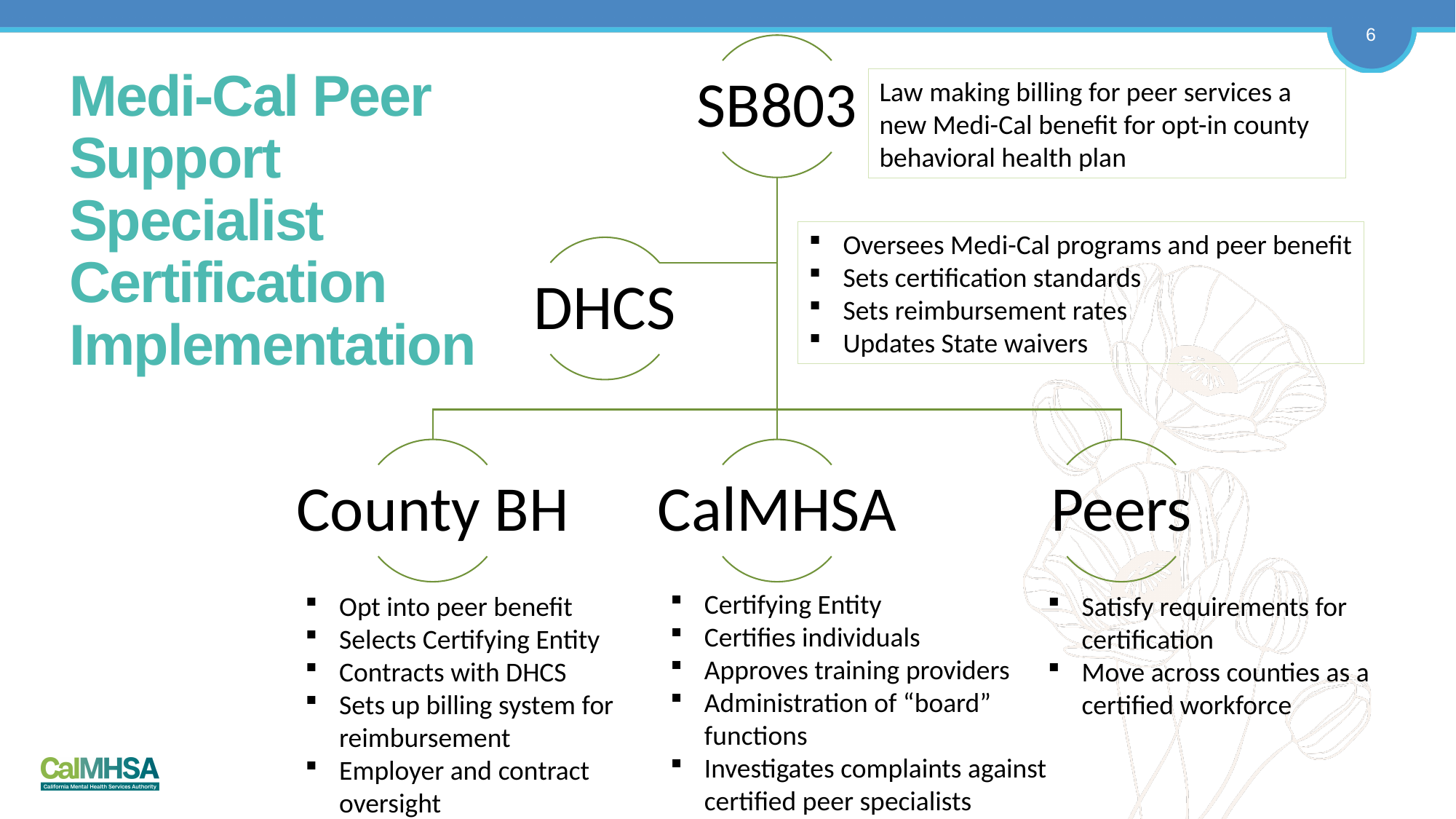

SB803
County BH
CalMHSA
Peers
DHCS
# Medi-Cal Peer Support Specialist Certification Implementation
Law making billing for peer services a new Medi-Cal benefit for opt-in county behavioral health plan
Oversees Medi-Cal programs and peer benefit
Sets certification standards
Sets reimbursement rates
Updates State waivers
Certifying Entity
Certifies individuals
Approves training providers
Administration of “board” functions
Investigates complaints against certified peer specialists

Opt into peer benefit
Selects Certifying Entity
Contracts with DHCS
Sets up billing system for reimbursement
Employer and contract oversight

Satisfy requirements for certification
Move across counties as a certified workforce